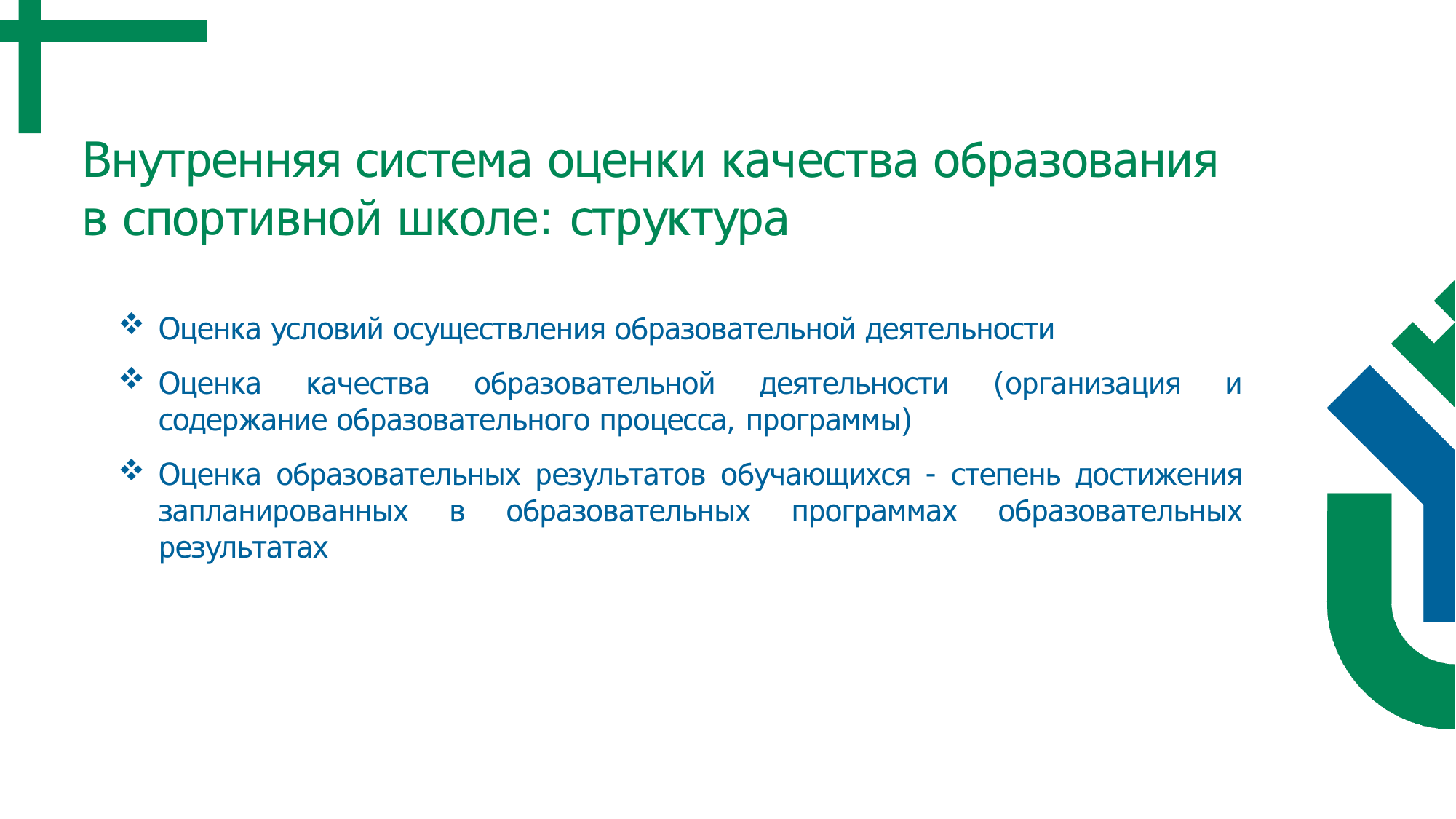

Внутренняя система оценки качества образования
в спортивной школе: структура
Оценка условий осуществления образовательной деятельности
Оценка качества образовательной деятельности (организация и содержание образовательного процесса, программы)
Оценка образовательных результатов обучающихся - степень достижения запланированных в образовательных программах образовательных результатах